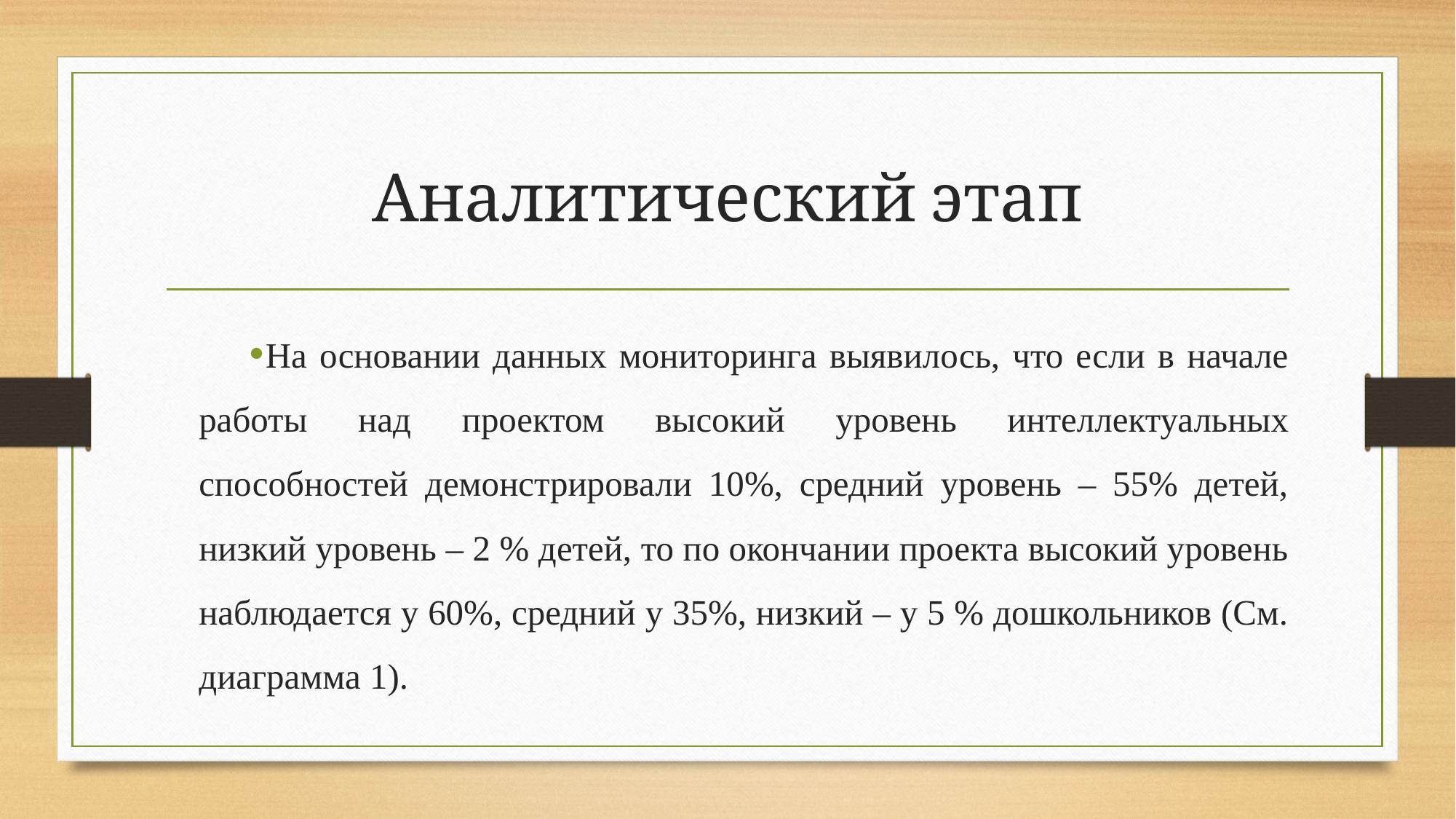

# Аналитический этап
На основании данных мониторинга выявилось, что если в начале работы над проектом высокий уровень интеллектуальных способностей демонстрировали 10%, средний уровень – 55% детей, низкий уровень – 2 % детей, то по окончании проекта высокий уровень наблюдается у 60%, средний у 35%, низкий – у 5 % дошкольников (См. диаграмма 1).